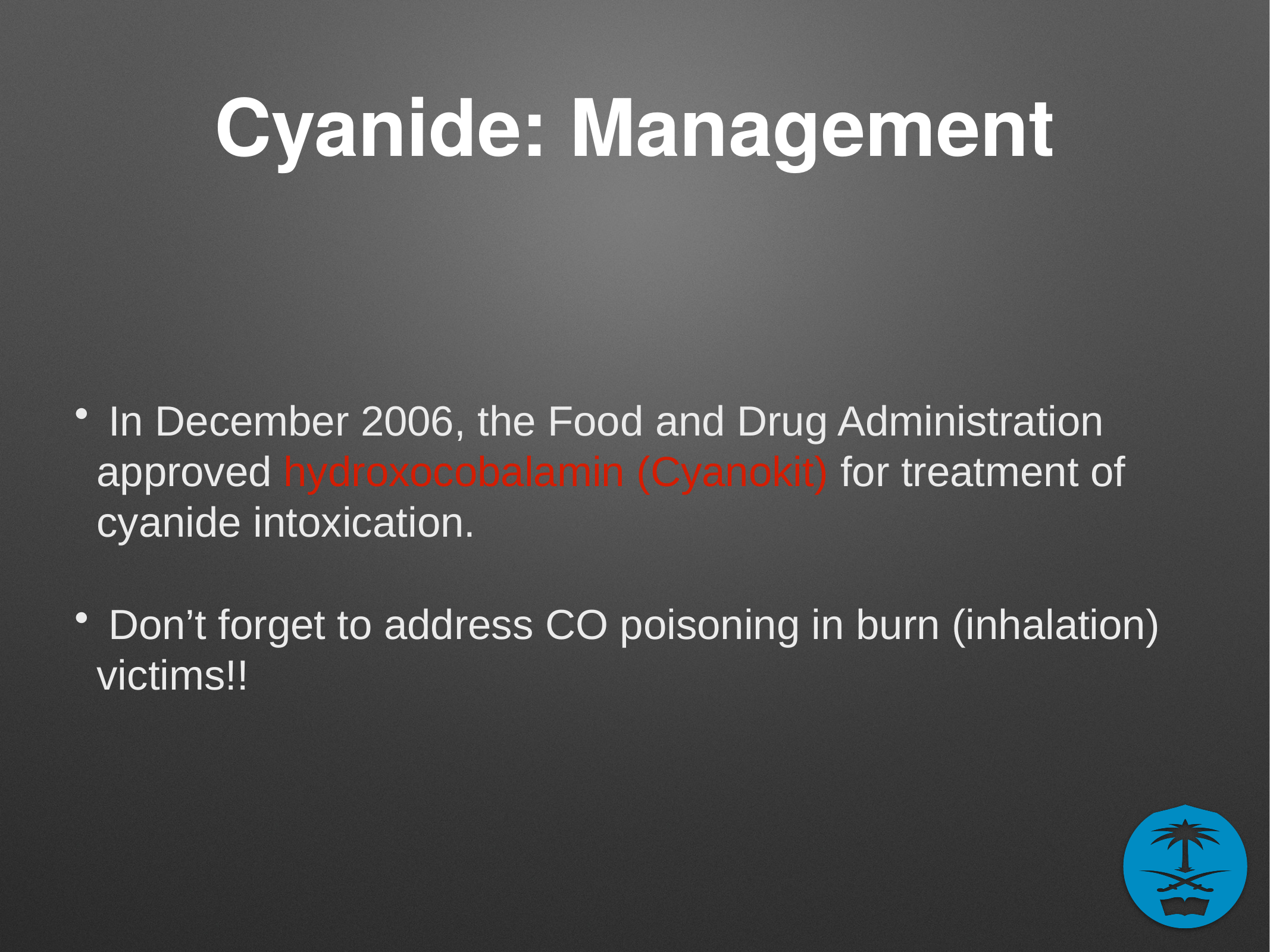

# Cyanide: Management
 In December 2006, the Food and Drug Administration approved hydroxocobalamin (Cyanokit) for treatment of cyanide intoxication.
 Don’t forget to address CO poisoning in burn (inhalation) victims!!